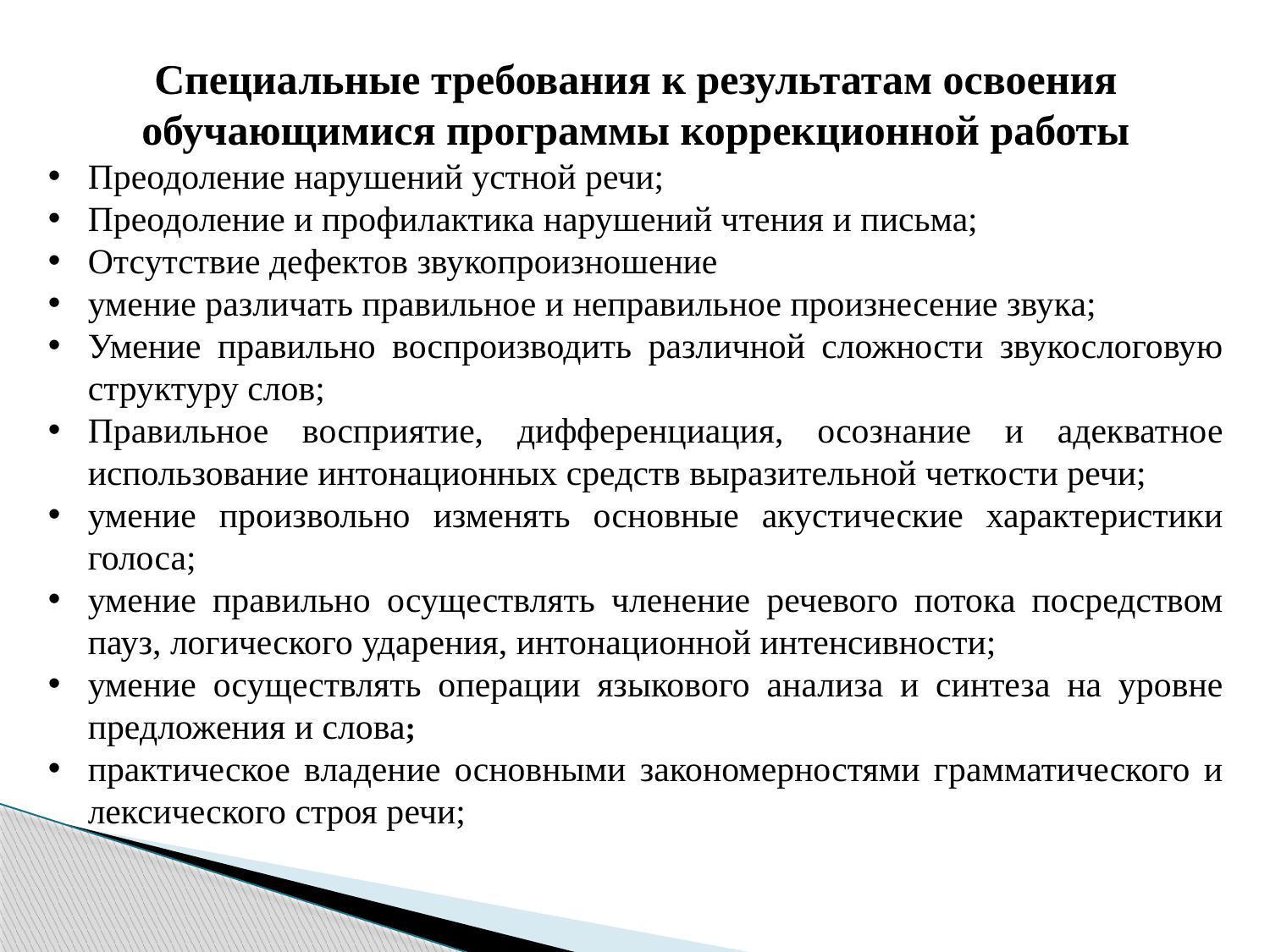

Специальные требования к результатам освоения обучающимися программы коррекционной работы
Преодоление нарушений устной речи;
Преодоление и профилактика нарушений чтения и письма;
Отсутствие дефектов звукопроизношение
умение различать правильное и неправильное произнесение звука;
Умение правильно воспроизводить различной сложности звукослоговую структуру слов;
Правильное восприятие, дифференциация, осознание и адекватное использование интонационных средств выразительной четкости речи;
умение произвольно изменять основные акустические характеристики голоса;
умение правильно осуществлять членение речевого потока посредством пауз, логического ударения, интонационной интенсивности;
умение осуществлять операции языкового анализа и синтеза на уровне предложения и слова;
практическое владение основными закономерностями грамматического и лексического строя речи;